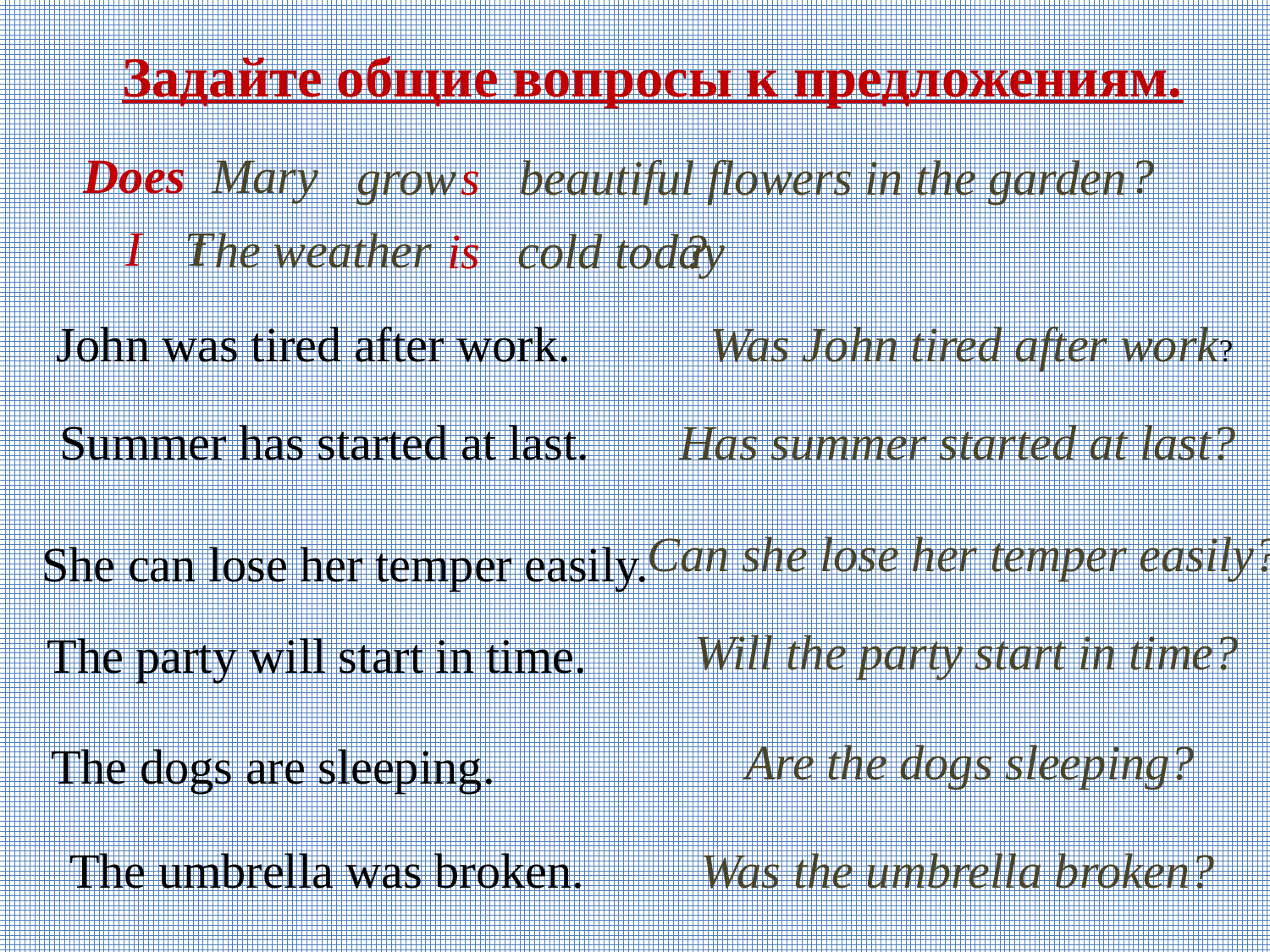

Задайте общие вопросы к предложениям.
Does
Mary
?
grow
s
beautiful flowers in the garden
I
T
t
he weather
is
cold today
?
John was tired after work.
Was John tired after work?
Summer has started at last.
Has summer started at last?
Can she lose her temper easily?
She can lose her temper easily.
Will the party start in time?
The party will start in time.
Are the dogs sleeping?
The dogs are sleeping.
The umbrella was broken.
Was the umbrella broken?